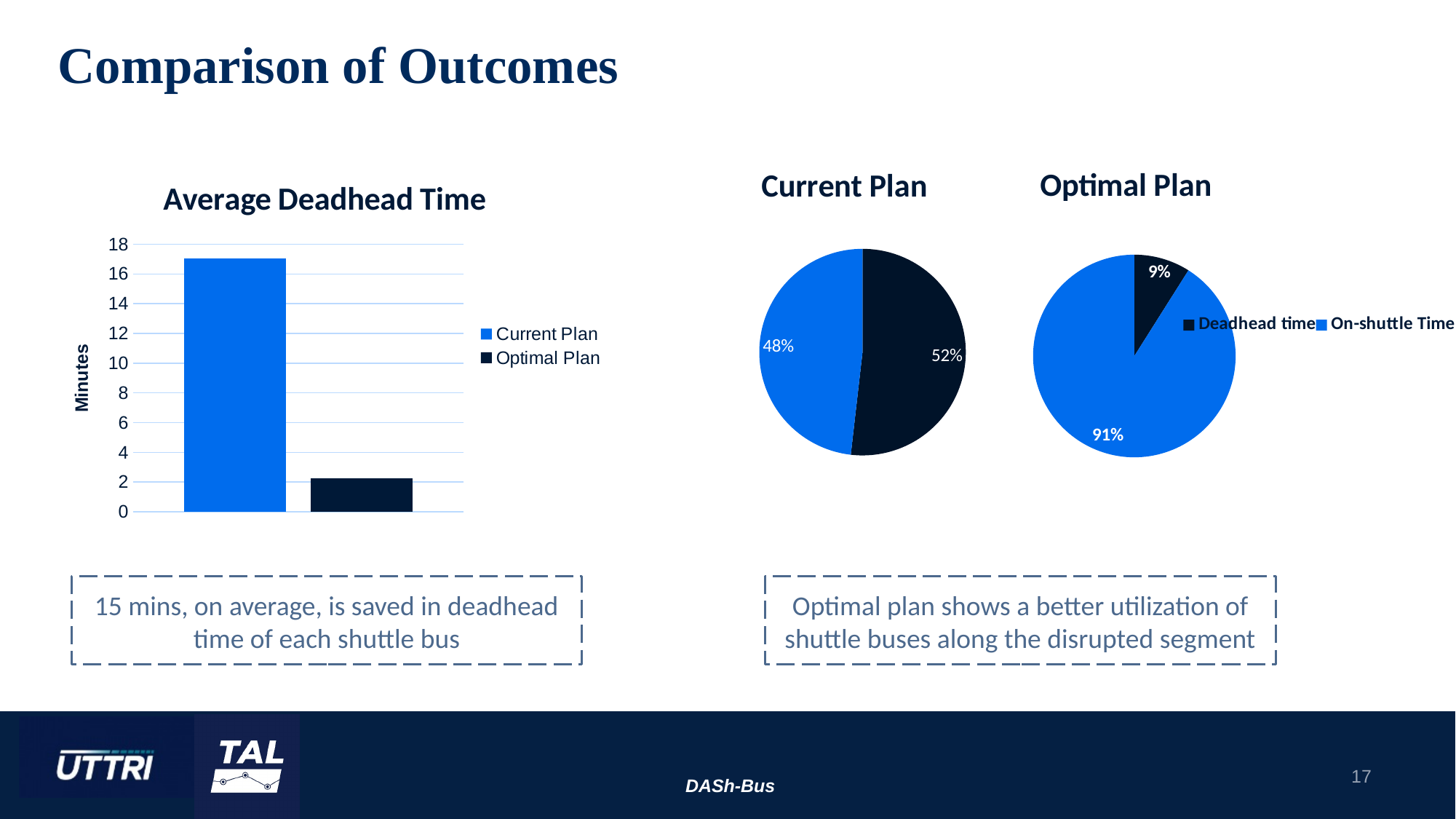

# Comparison of Outcomes

### Chart: Optimal Plan

| Category |  |
|---|---|
| Deadhead time | 0.0897347414800721 |
| On-shuttle Time | 0.9102652585199278 |

### Chart: Average Deadhead Time

| Category |  |  |
|---|---|---|

### Chart: Current Plan

| Category |  |
|---|---|
| Deadhead time | 0.5181632891493377 |
| On-shuttle Time | 0.4818367108506623 |
Optimal plan shows a better utilization of shuttle buses along the disrupted segment
15 mins, on average, is saved in deadhead time of each shuttle bus
17
DASh-Bus